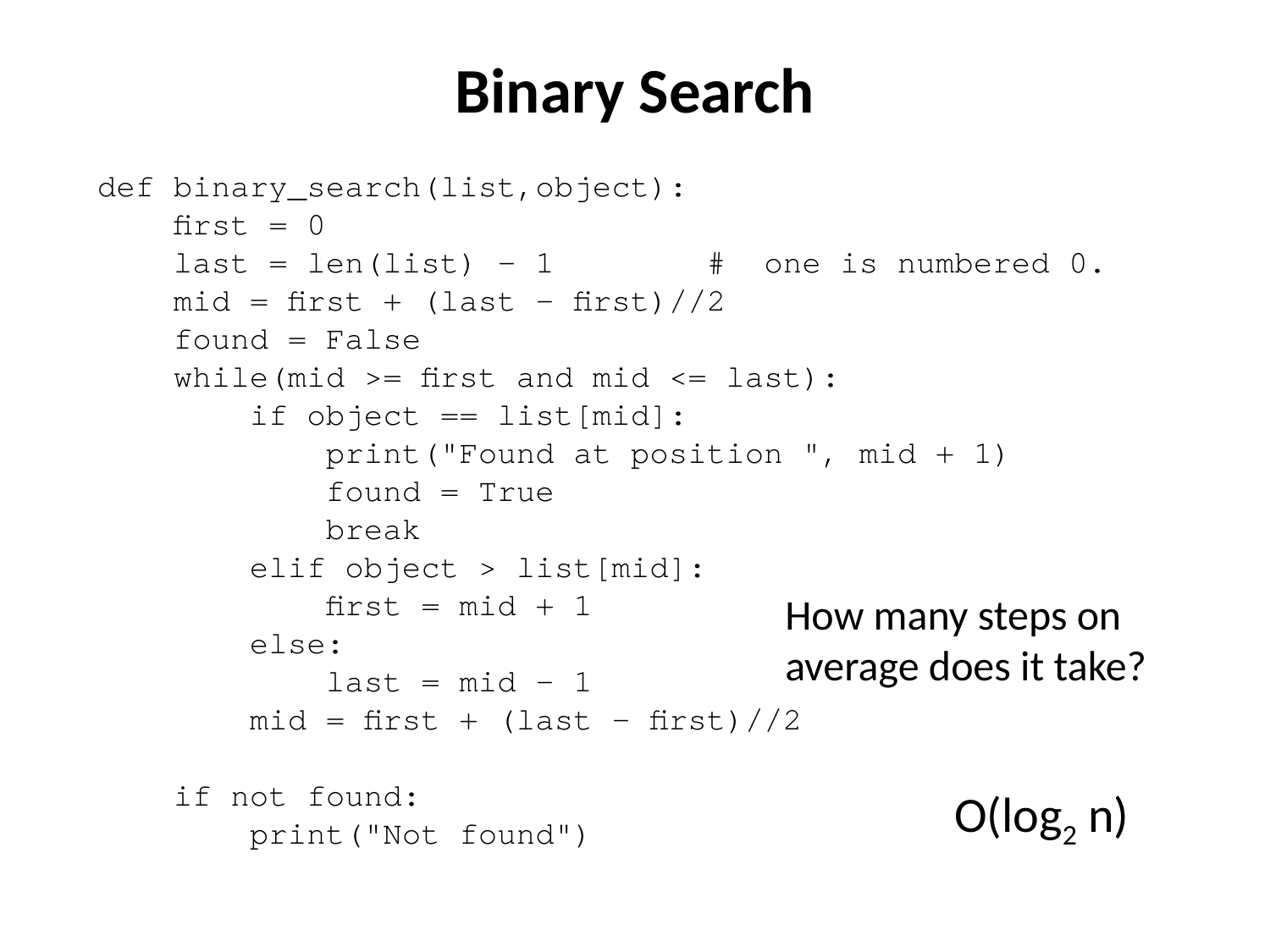

# Binary Search
def binary_search(list,object):
    first = 0
    last = len(list) - 1        #  one is numbered 0.
    mid = first + (last - first)//2
    found = False
    while(mid >= first and mid <= last):
        if object == list[mid]:
            print("Found at position ", mid + 1)
            found = True
            break
        elif object > list[mid]:
            first = mid + 1
        else:
            last = mid - 1
        mid = first + (last - first)//2

    if not found:
        print("Not found")
How many steps on average does it take?
O(log2 n)